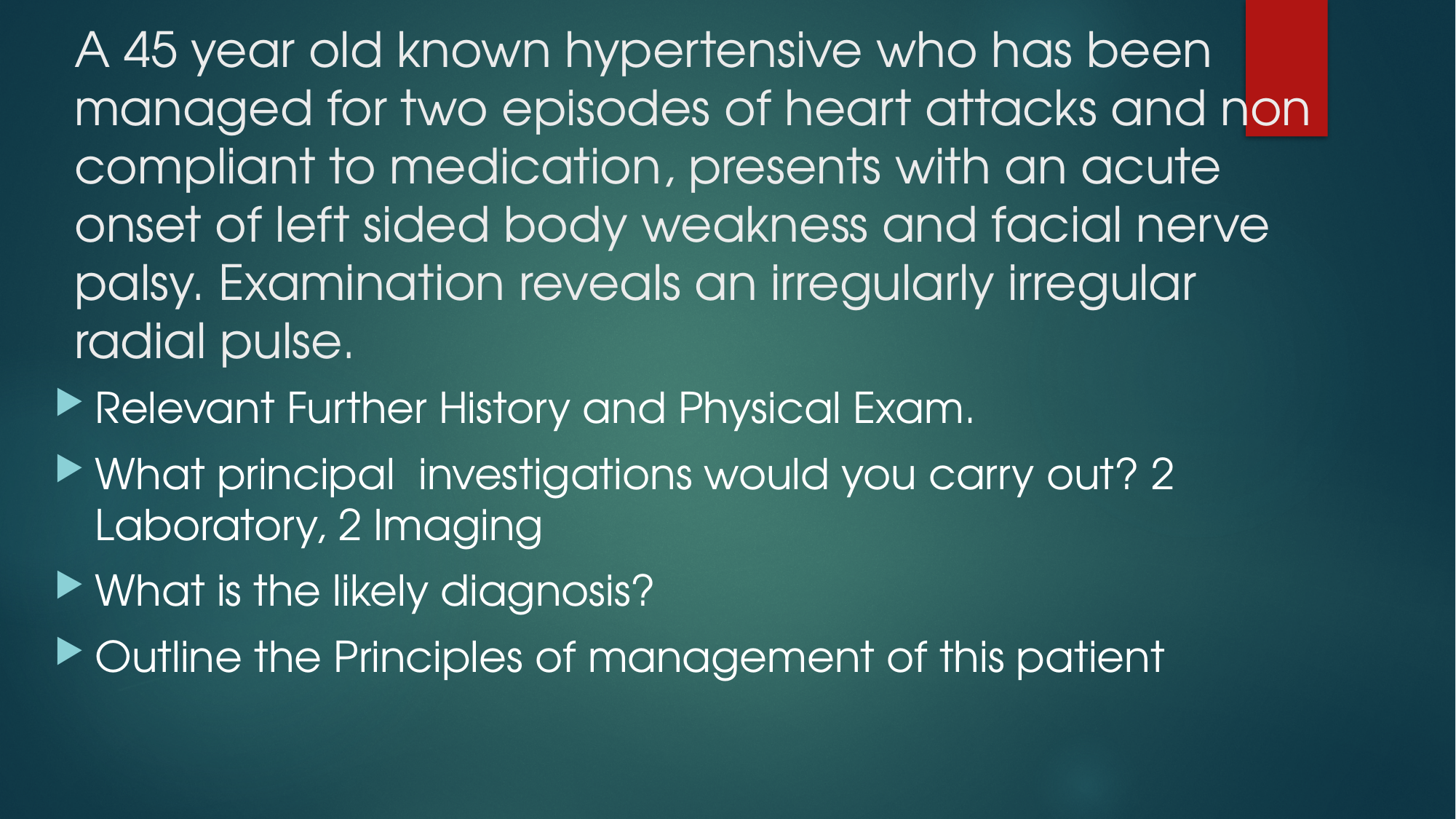

# A 45 year old known hypertensive who has been managed for two episodes of heart attacks and non compliant to medication, presents with an acute onset of left sided body weakness and facial nerve palsy. Examination reveals an irregularly irregular radial pulse.
Relevant Further History and Physical Exam.
What principal  investigations would you carry out? 2 Laboratory, 2 Imaging
What is the likely diagnosis?
Outline the Principles of management of this patient